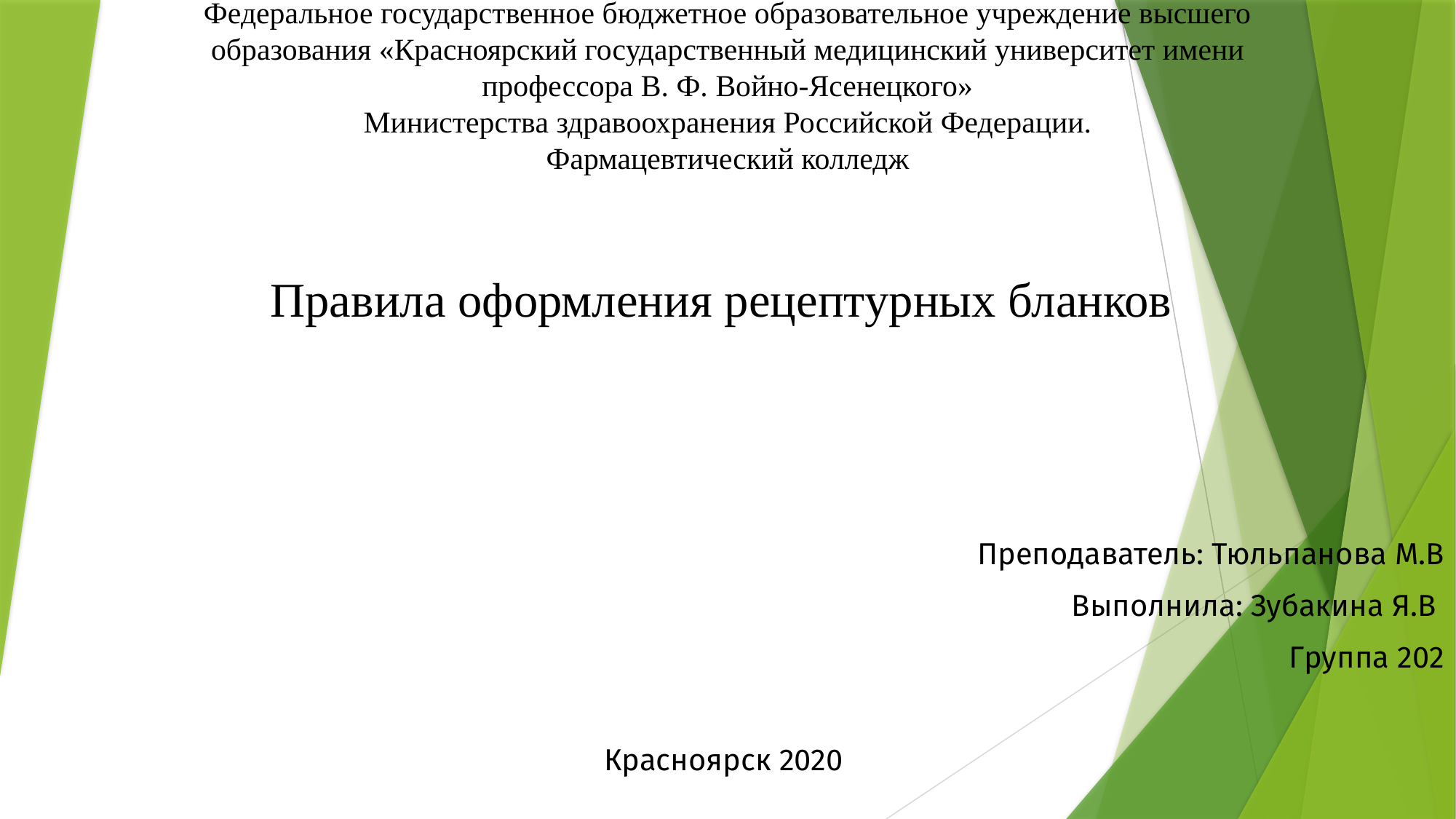

# Федеральное государственное бюджетное образовательное учреждение высшего образования «Красноярский государственный медицинский университет имени профессора В. Ф. Войно-Ясенецкого» Министерства здравоохранения Российской Федерации. Фармацевтический колледж
Правила оформления рецептурных бланков

Преподаватель: Тюльпанова М.В
Выполнила: Зубакина Я.В
Группа 202

Красноярск 2020